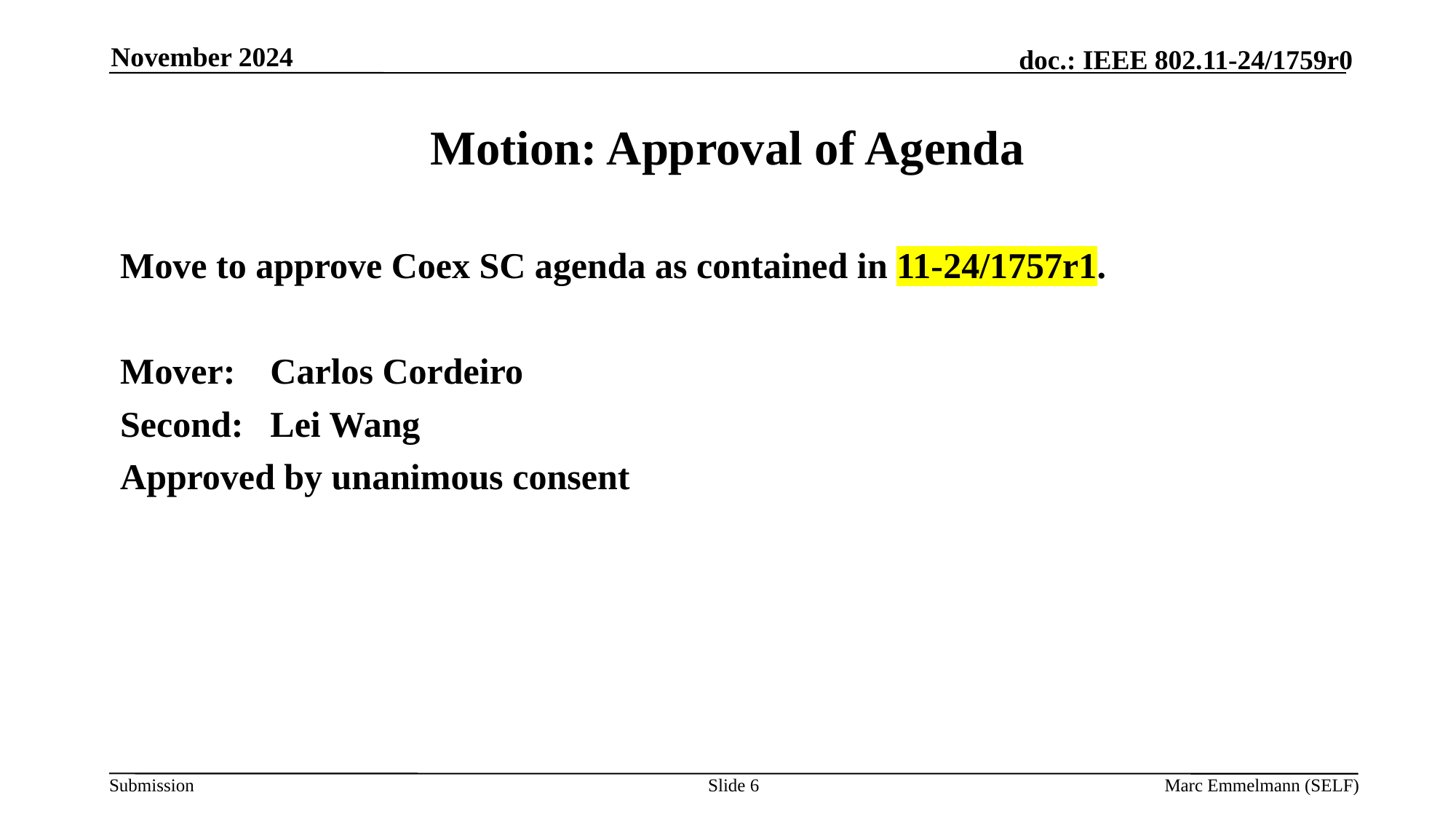

November 2024
# Motion: Approval of Agenda
Move to approve Coex SC agenda as contained in 11-24/1757r1.

Mover:	Carlos Cordeiro
Second:	Lei Wang
Approved by unanimous consent
Slide 6
Marc Emmelmann (SELF)